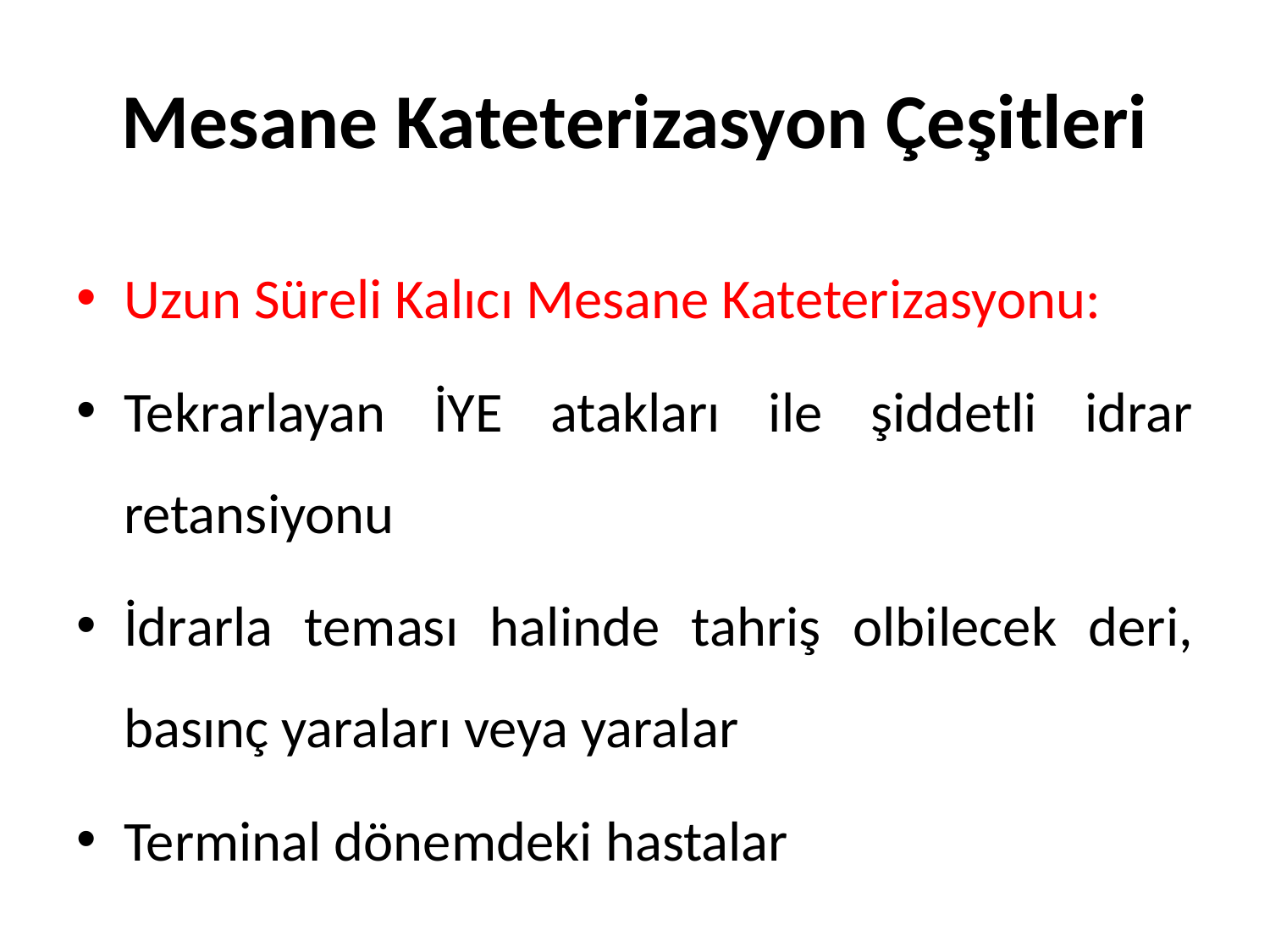

# Mesane Kateterizasyon Çeşitleri
Uzun Süreli Kalıcı Mesane Kateterizasyonu:
Tekrarlayan İYE atakları ile şiddetli idrar retansiyonu
İdrarla teması halinde tahriş olbilecek deri, basınç yaraları veya yaralar
Terminal dönemdeki hastalar